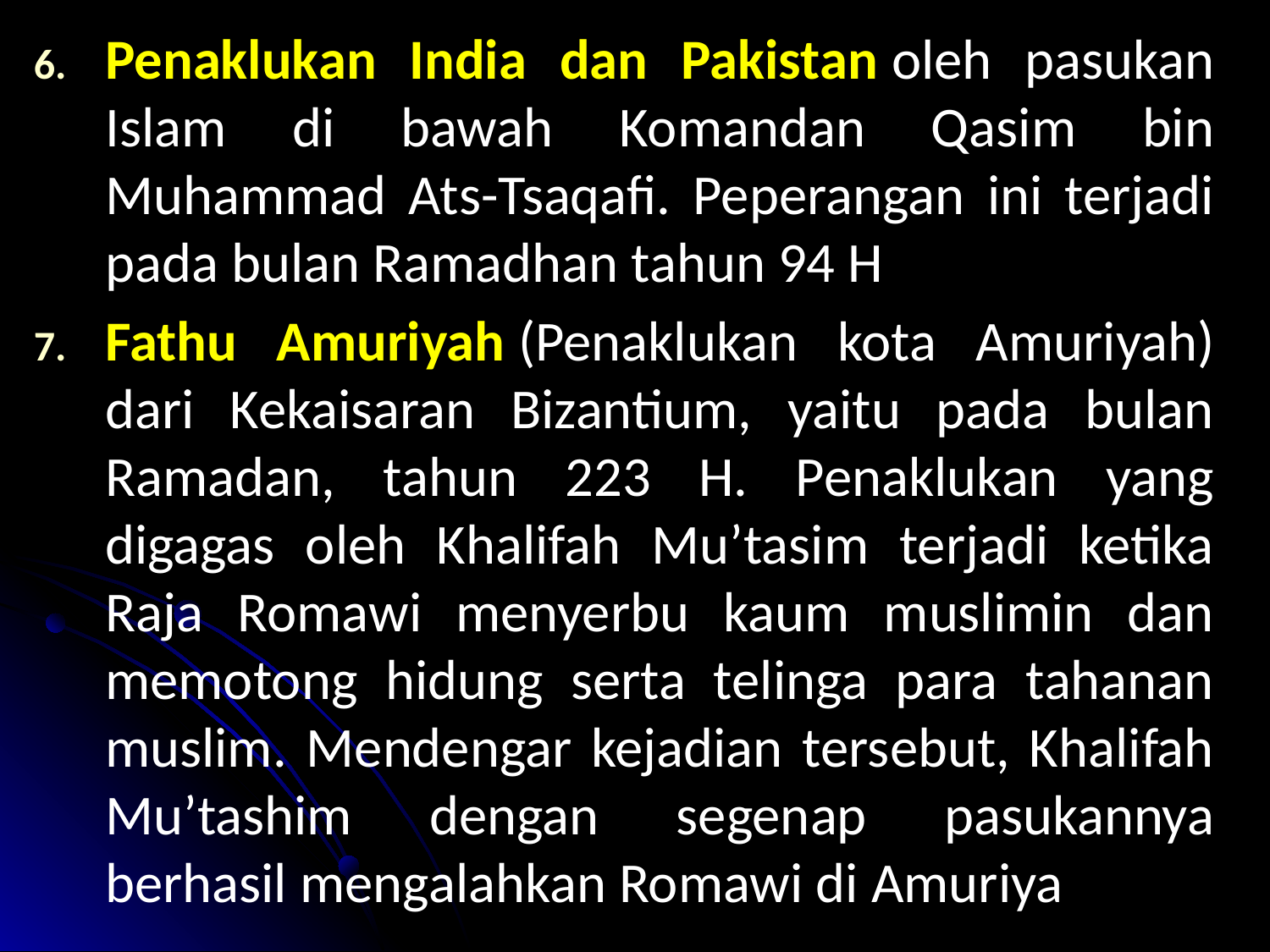

Penaklukan India dan Pakistan oleh pasukan Islam di bawah Komandan Qasim bin Muhammad Ats-Tsaqafi. Peperangan ini terjadi pada bulan Ramadhan tahun 94 H
Fathu Amuriyah (Penaklukan kota Amuriyah) dari Kekaisaran Bizantium, yaitu pada bulan Ramadan, tahun 223 H. Penaklukan yang digagas oleh Khalifah Mu’tasim terjadi ketika Raja Romawi menyerbu kaum muslimin dan memotong hidung serta telinga para tahanan muslim. Mendengar kejadian tersebut, Khalifah Mu’tashim dengan segenap pasukannya berhasil mengalahkan Romawi di Amuriya